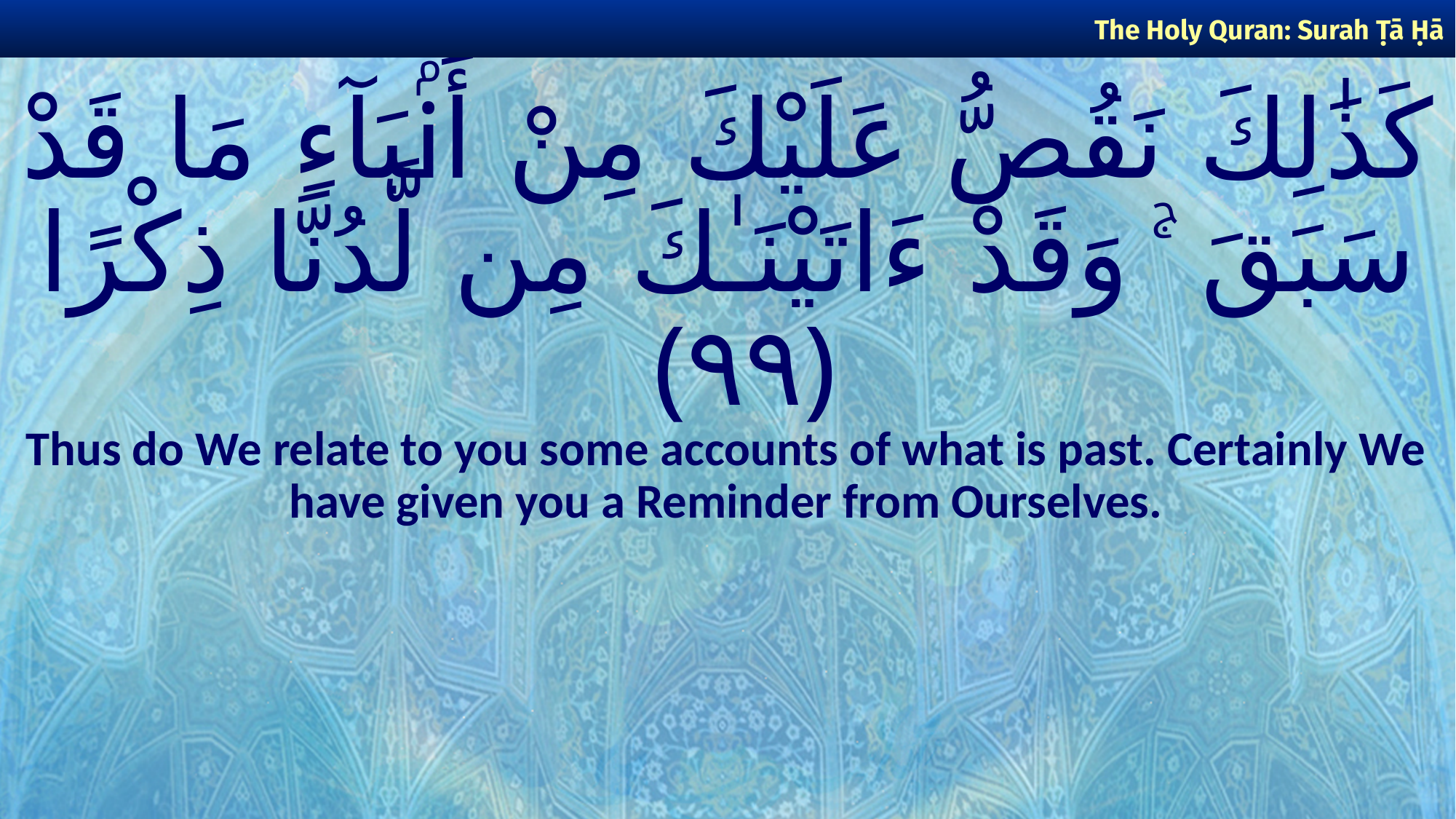

The Holy Quran: Surah Ṭā Ḥā
# كَذَٰلِكَ نَقُصُّ عَلَيْكَ مِنْ أَنۢبَآءِ مَا قَدْ سَبَقَ ۚ وَقَدْ ءَاتَيْنَـٰكَ مِن لَّدُنَّا ذِكْرًا ﴿٩٩﴾
Thus do We relate to you some accounts of what is past. Certainly We have given you a Reminder from Ourselves.